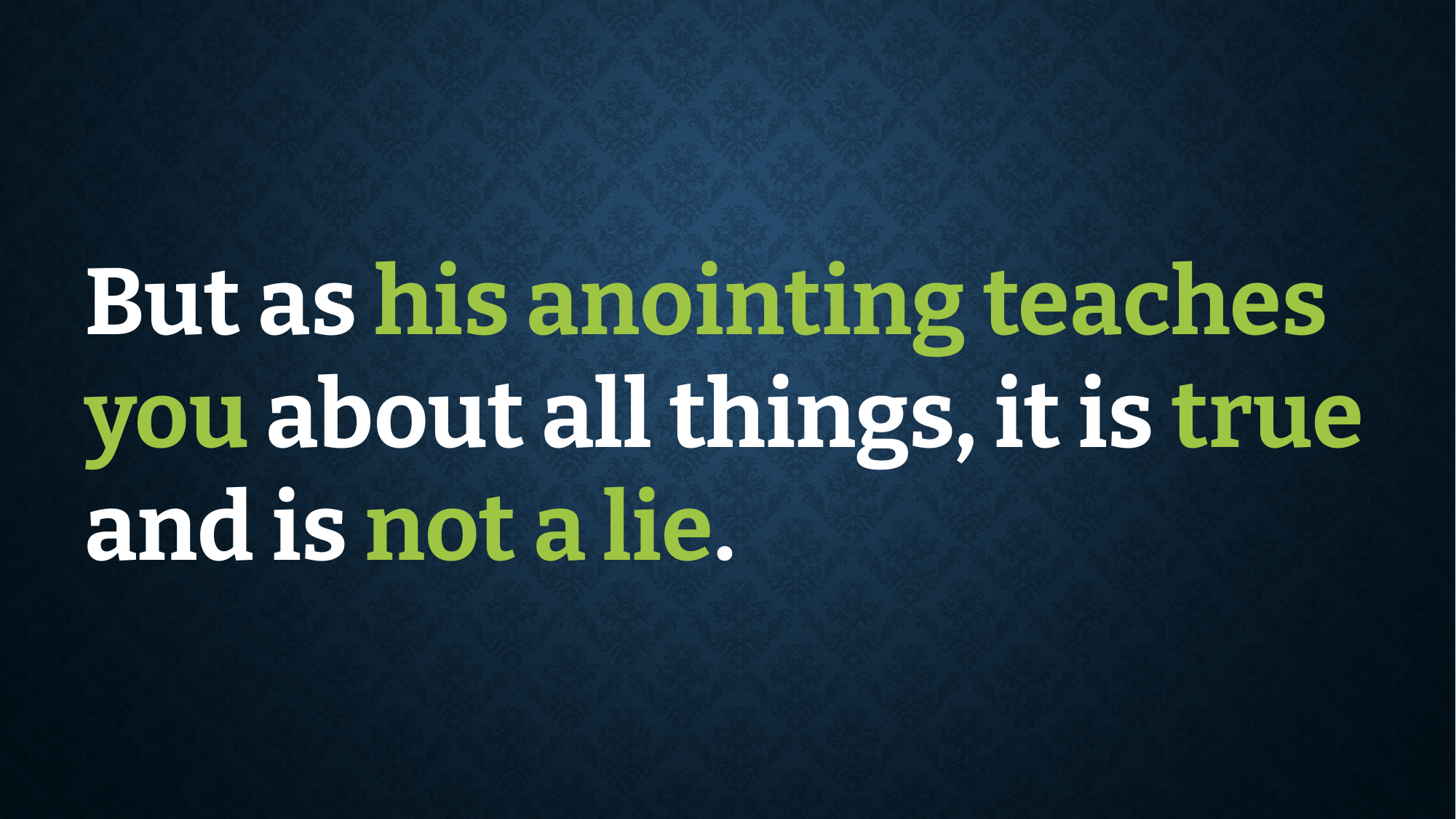

But as his anointing teaches you about all things, it is true and is not a lie.